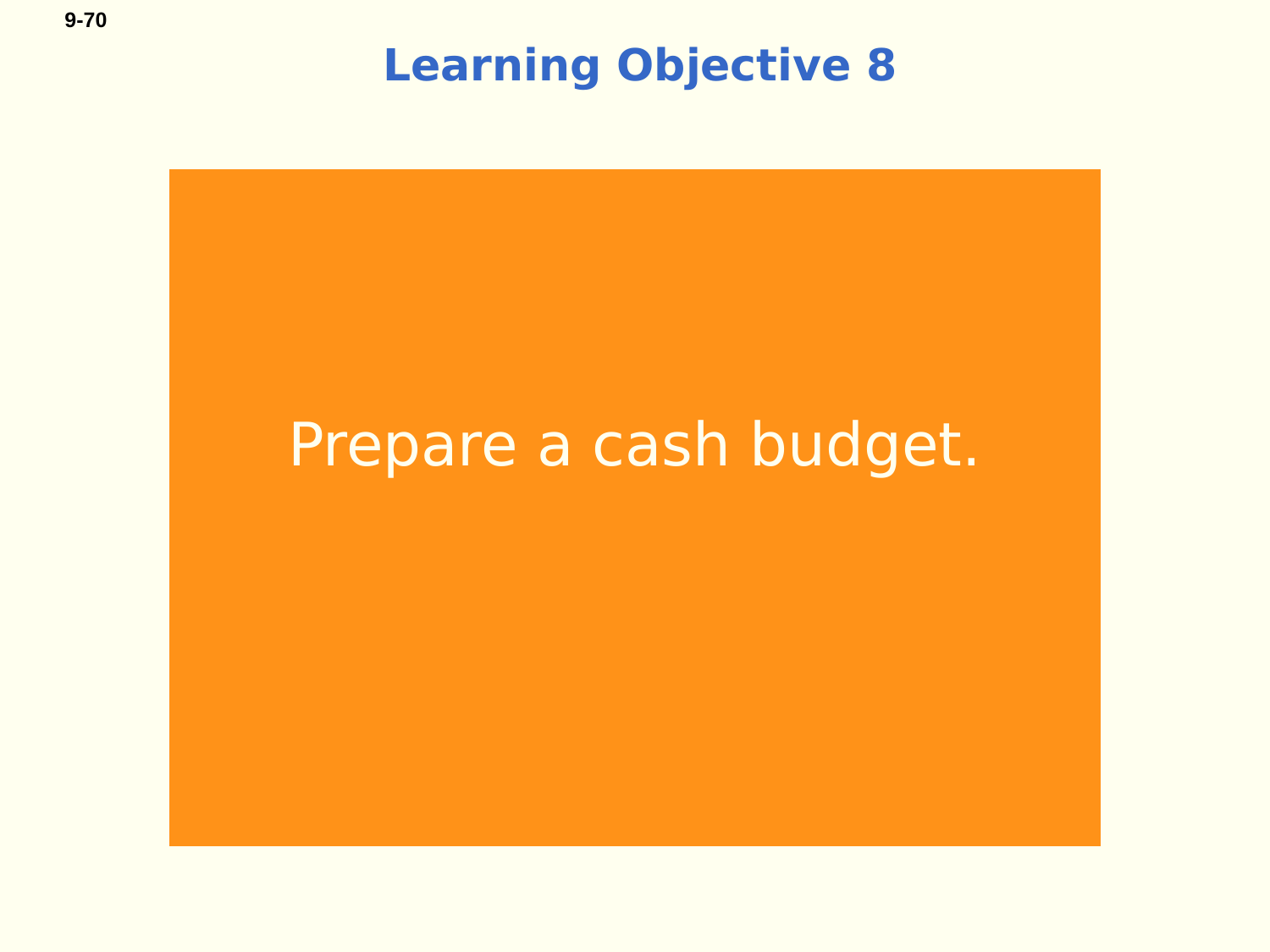

# Learning Objective 8

Prepare a cash budget.